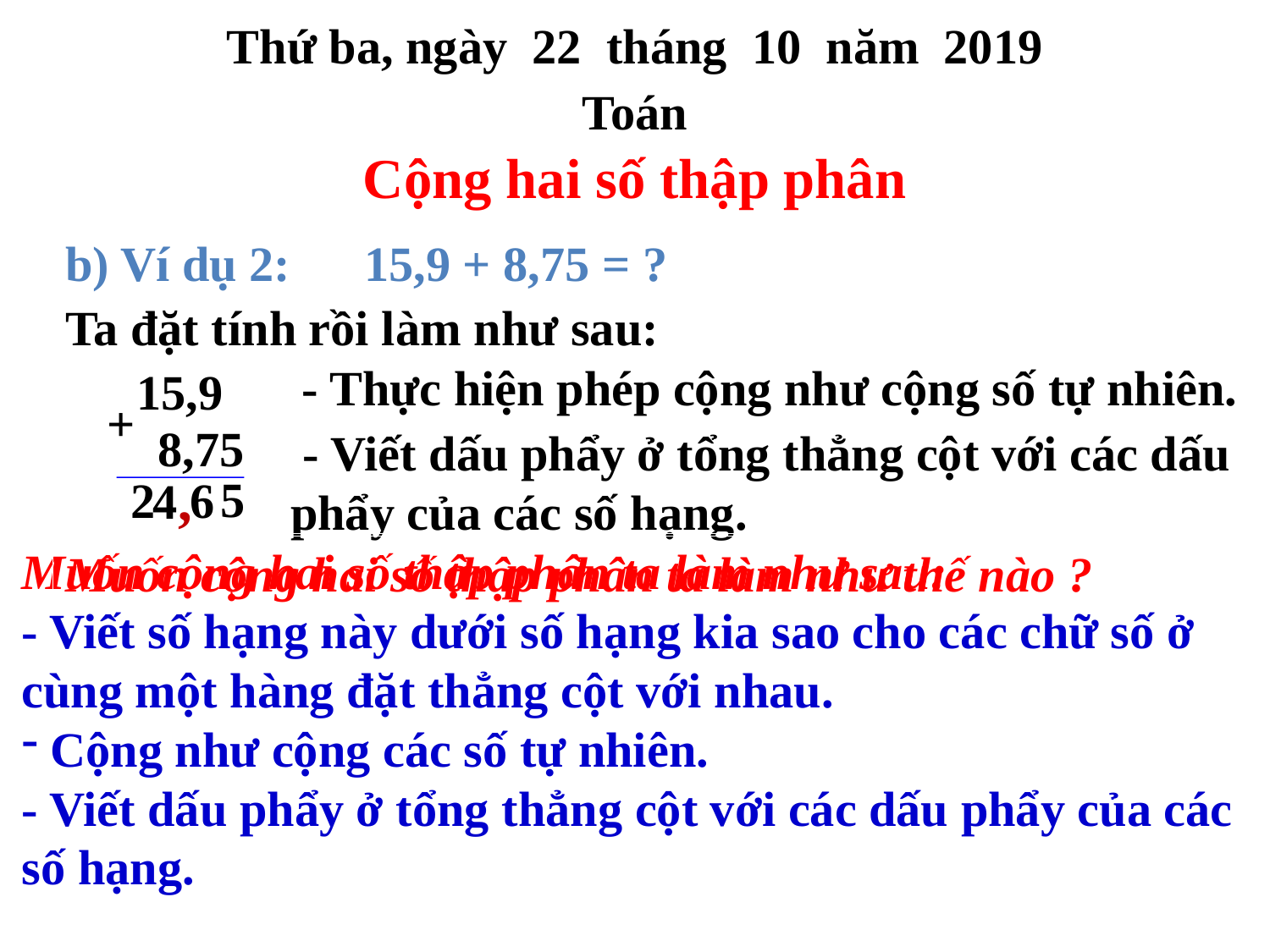

Thứ ba, ngày  22  tháng  10  năm  2019
Toán
Cộng hai số thập phân
b) Ví dụ 2:      15,9 + 8,75 = ?
Ta đặt tính rồi làm như sau:
  - Thực hiện phép cộng như cộng số tự nhiên.
15,9
+
8,75
 - Viết dấu phẩy ở tổng thẳng cột với các dấu phẩy của các số hạng.

,
5
2
6
4

Muốn cộng hai số thập phân ta làm như sau:
- Viết số hạng này dưới số hạng kia sao cho các chữ số ở cùng một hàng đặt thẳng cột với nhau.
 Cộng như cộng các số tự nhiên.
- Viết dấu phẩy ở tổng thẳng cột với các dấu phẩy của các số hạng.
Muốn cộng hai số thập phân ta làm như thế nào ?